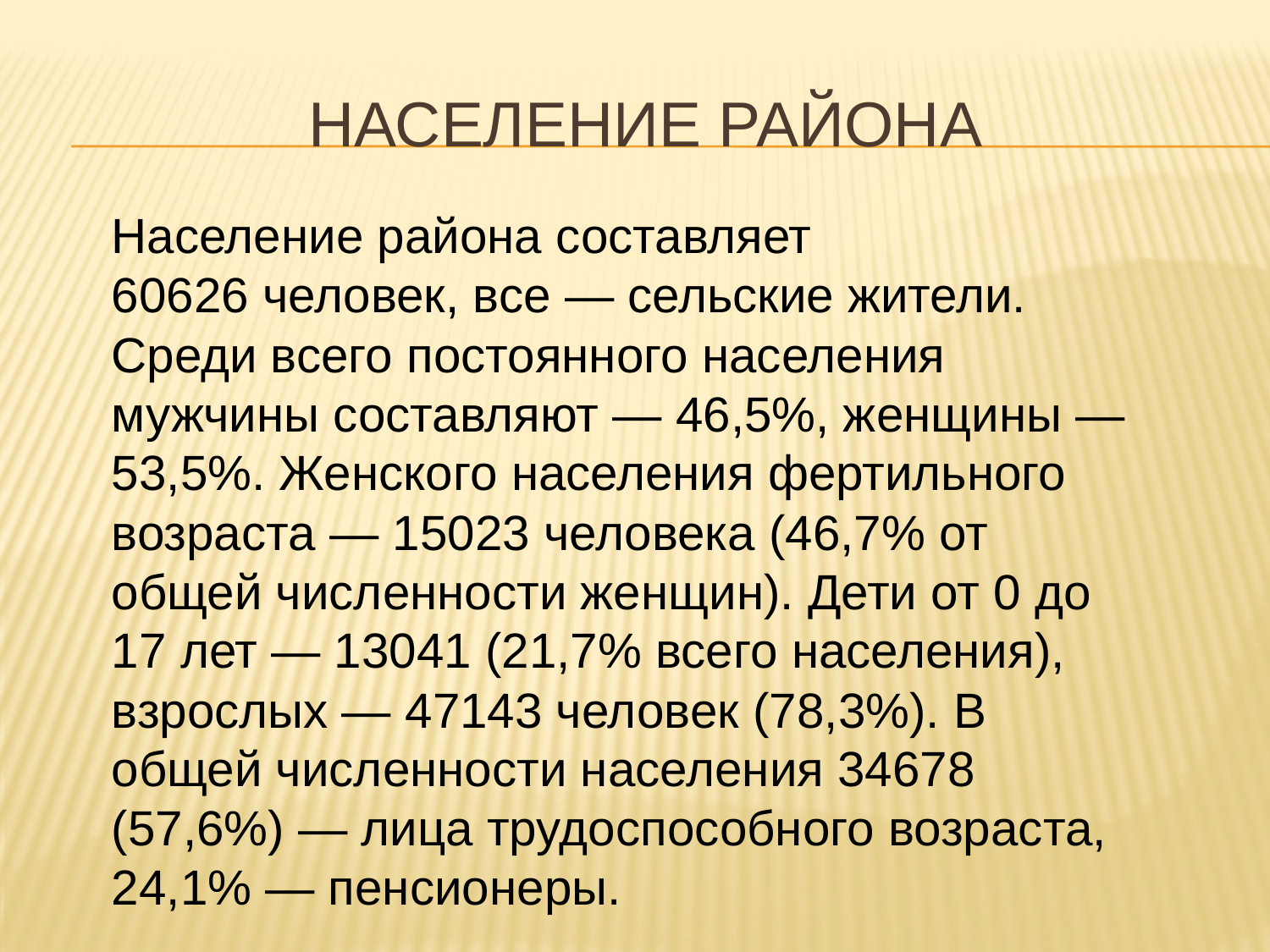

# Население района
Население района составляет 60626 человек, все — сельские жители. Среди всего постоянного населения мужчины составляют — 46,5%, женщины — 53,5%. Женского населения фертильного возраста — 15023 человека (46,7% от общей численности женщин). Дети от 0 до 17 лет — 13041 (21,7% всего населения), взрослых — 47143 человек (78,3%). В общей численности населения 34678 (57,6%) — лица трудоспособного возраста, 24,1% — пенсионеры.